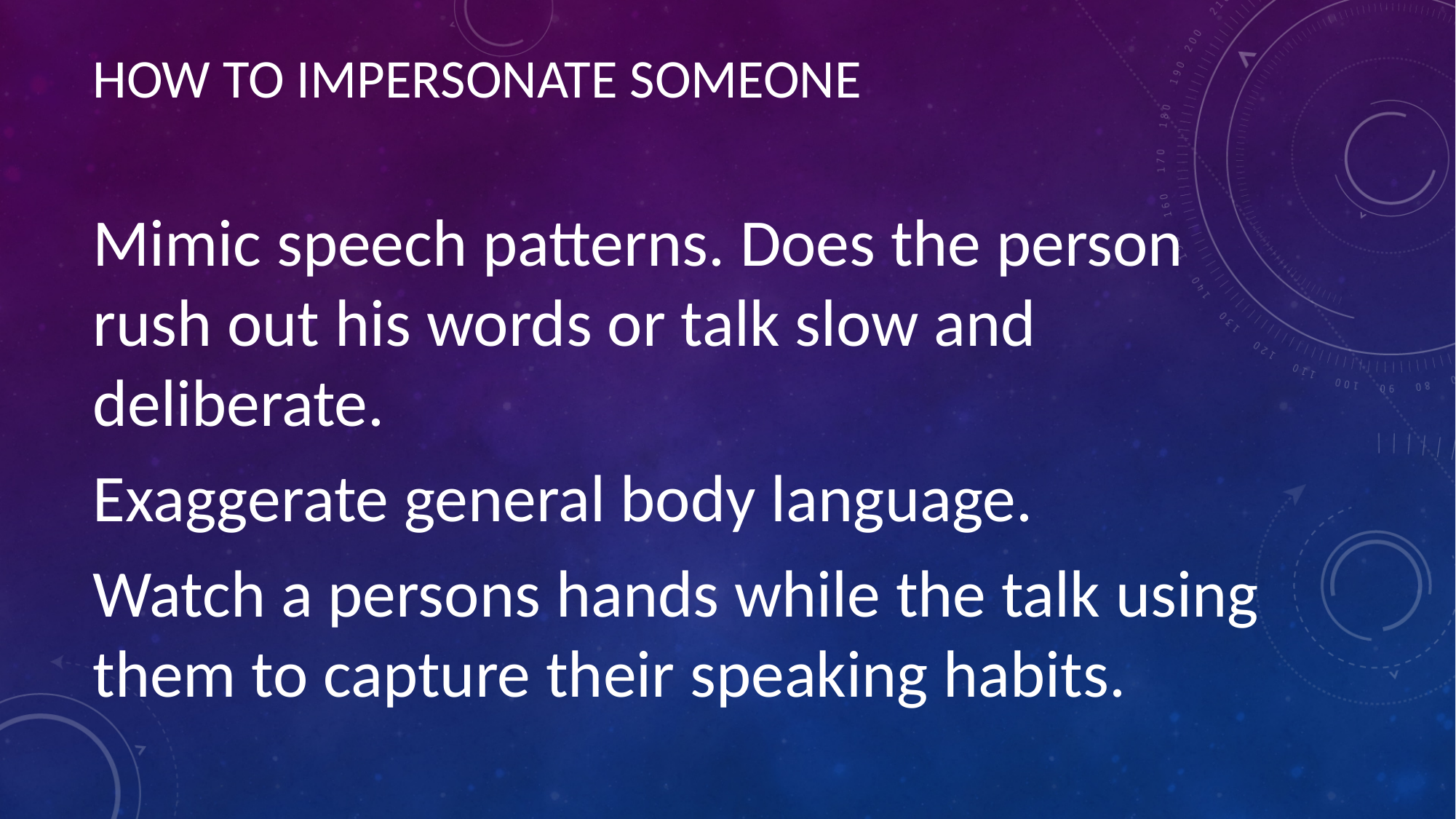

# How to impersonate someone
Mimic speech patterns. Does the person rush out his words or talk slow and deliberate.
Exaggerate general body language.
Watch a persons hands while the talk using them to capture their speaking habits.